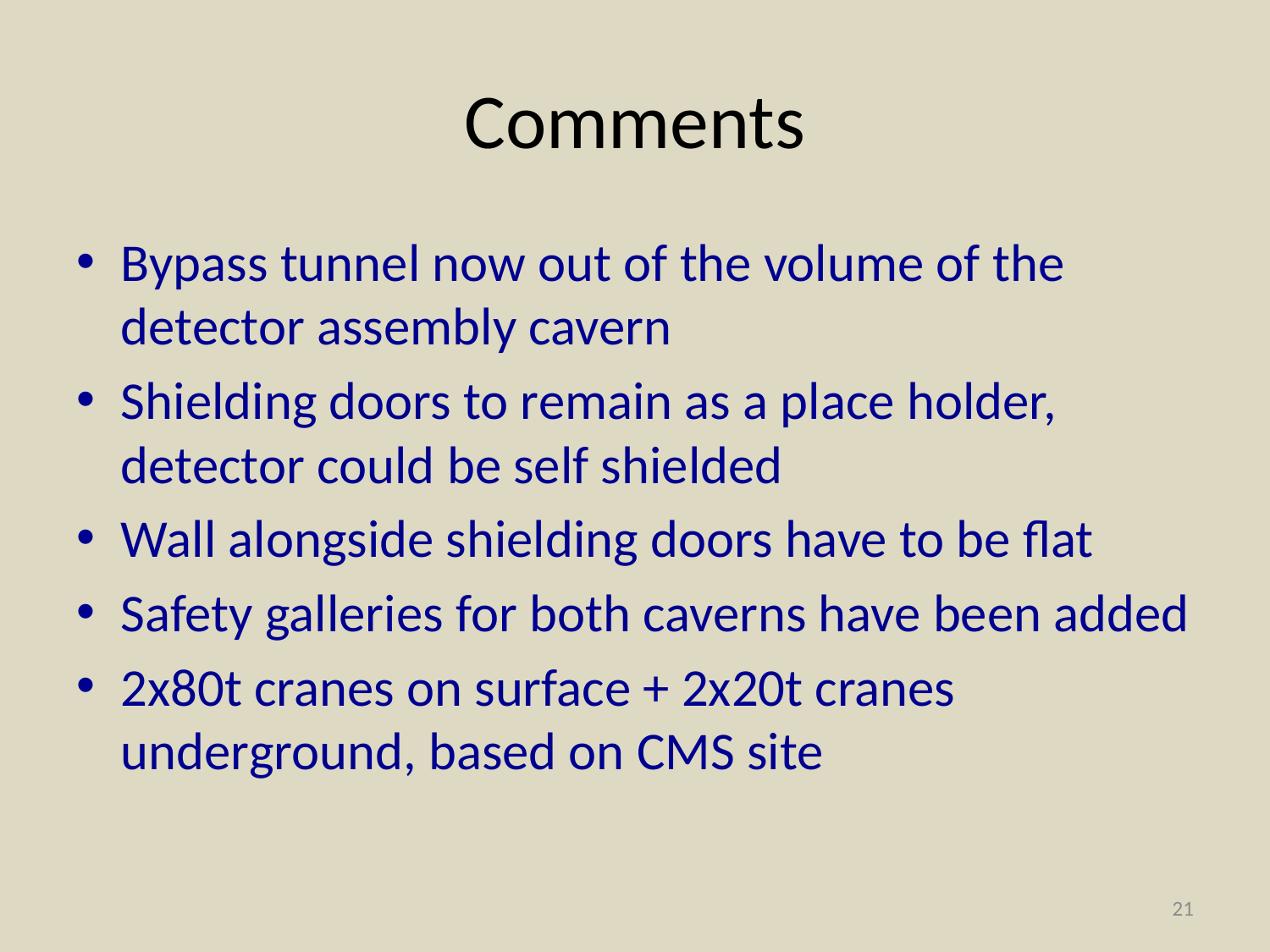

# Comments
Bypass tunnel now out of the volume of the detector assembly cavern
Shielding doors to remain as a place holder, detector could be self shielded
Wall alongside shielding doors have to be flat
Safety galleries for both caverns have been added
2x80t cranes on surface + 2x20t cranes underground, based on CMS site

21